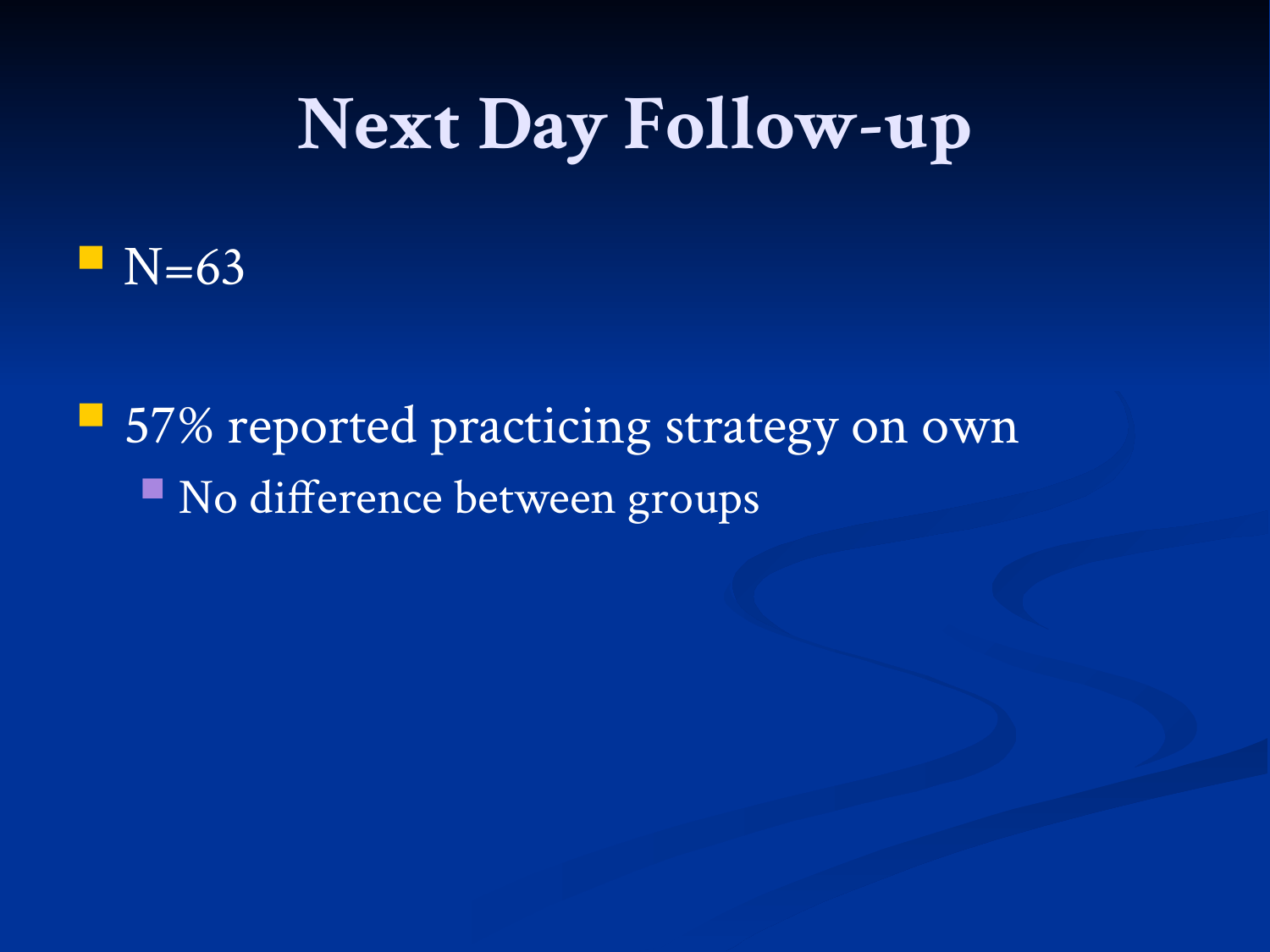

# Next Day Follow-up
N=63

57% reported practicing strategy on own
No difference between groups